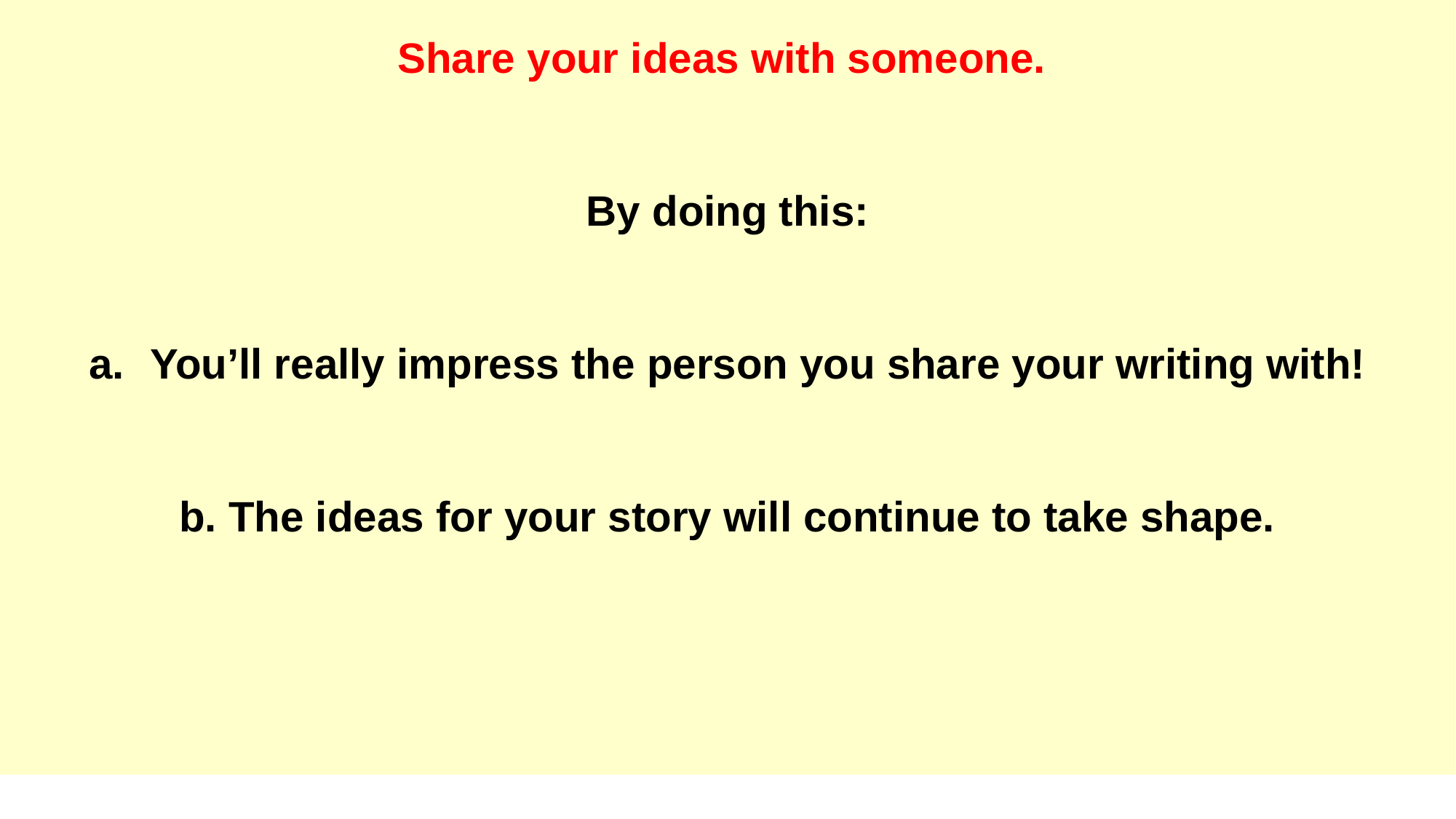

Share your ideas with someone.

By doing this:

You’ll really impress the person you share your writing with!

b. The ideas for your story will continue to take shape.